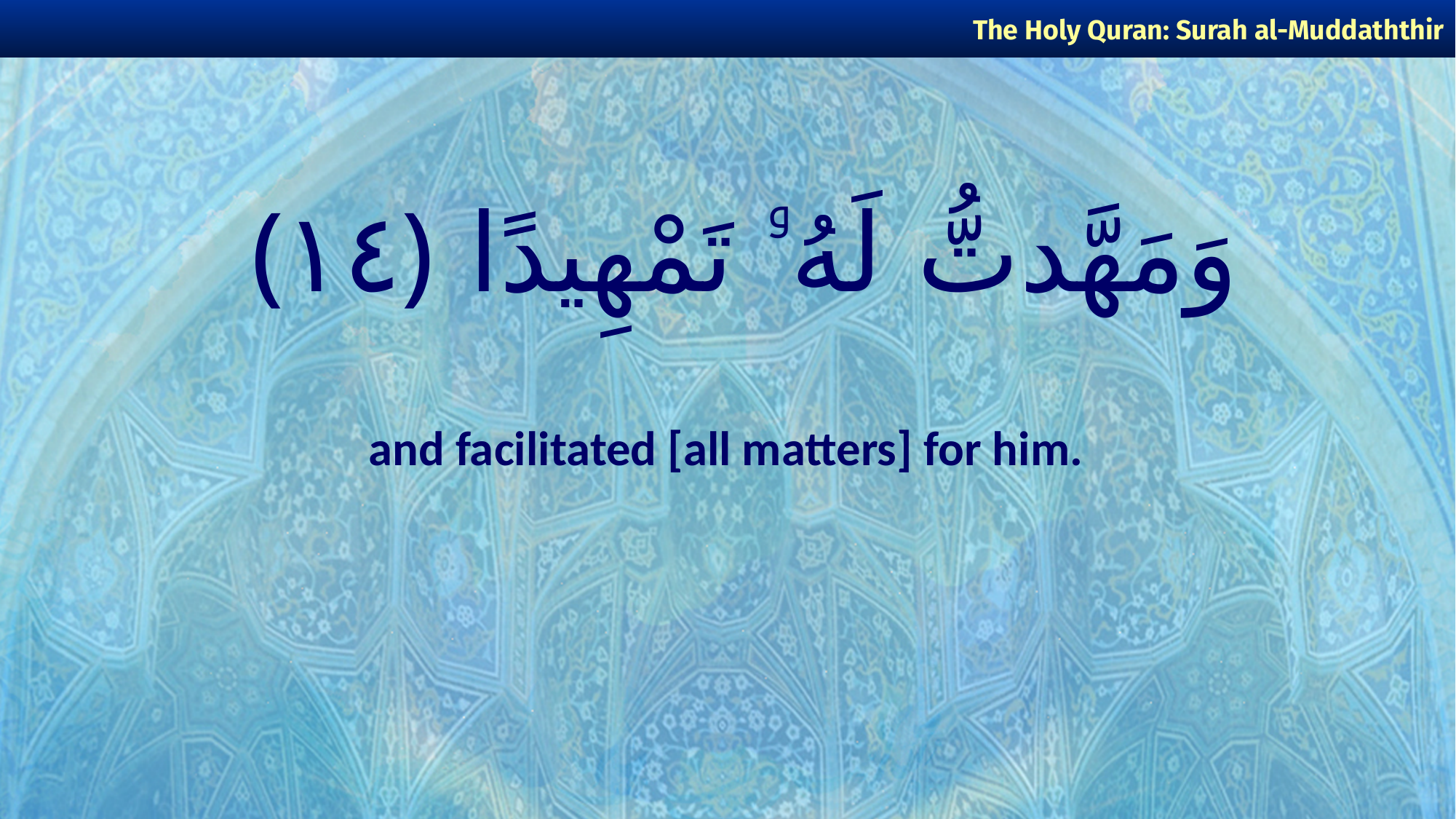

The Holy Quran: Surah al-Muddaththir
# وَمَهَّدتُّ لَهُۥ تَمْهِيدًا ﴿١٤﴾
and facilitated [all matters] for him.